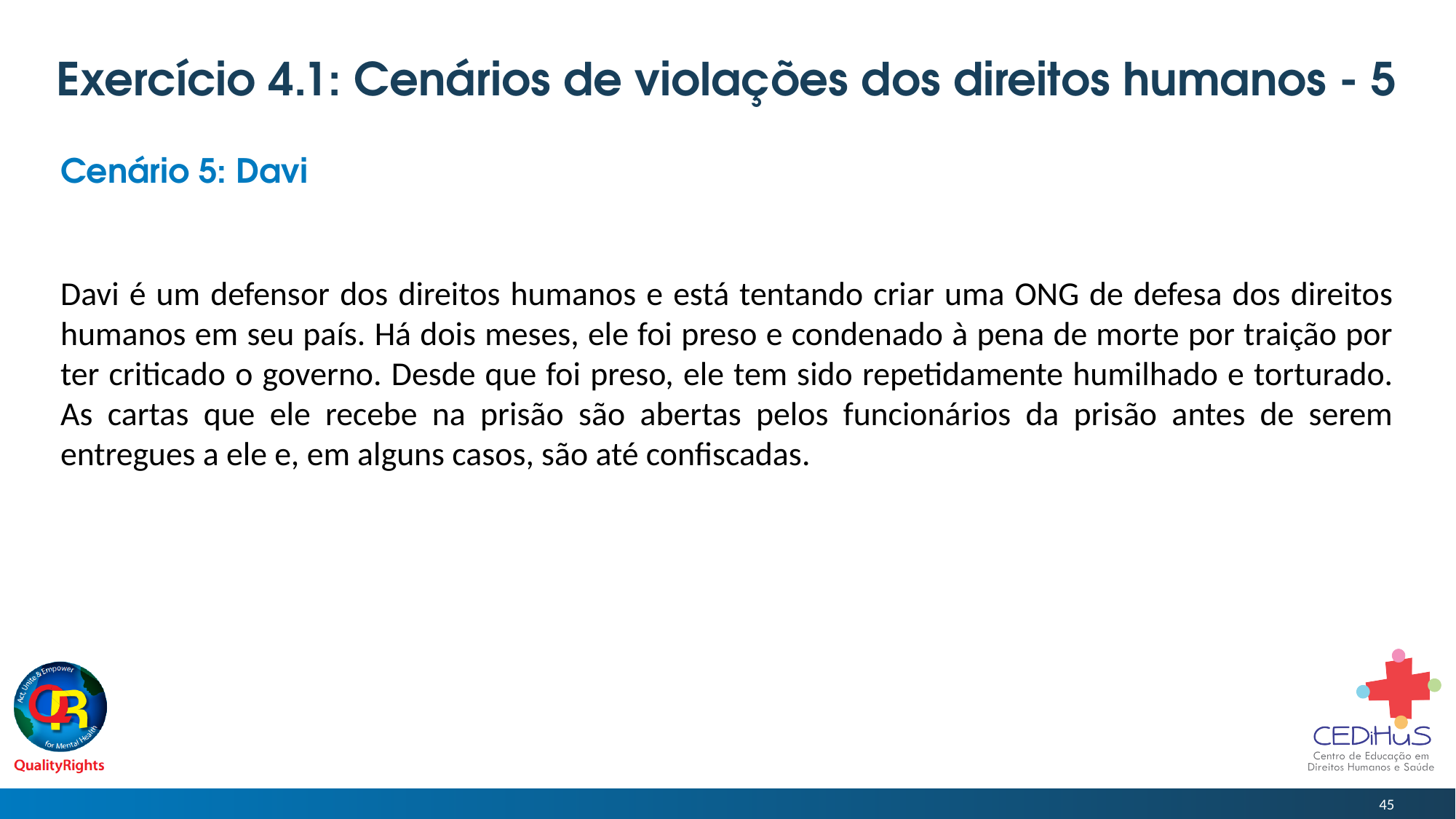

# Exercício 4.1: Cenários de violações dos direitos humanos - 5
Cenário 5: Davi
Davi é um defensor dos direitos humanos e está tentando criar uma ONG de defesa dos direitos humanos em seu país. Há dois meses, ele foi preso e condenado à pena de morte por traição por ter criticado o governo. Desde que foi preso, ele tem sido repetidamente humilhado e torturado. As cartas que ele recebe na prisão são abertas pelos funcionários da prisão antes de serem entregues a ele e, em alguns casos, são até confiscadas.
45